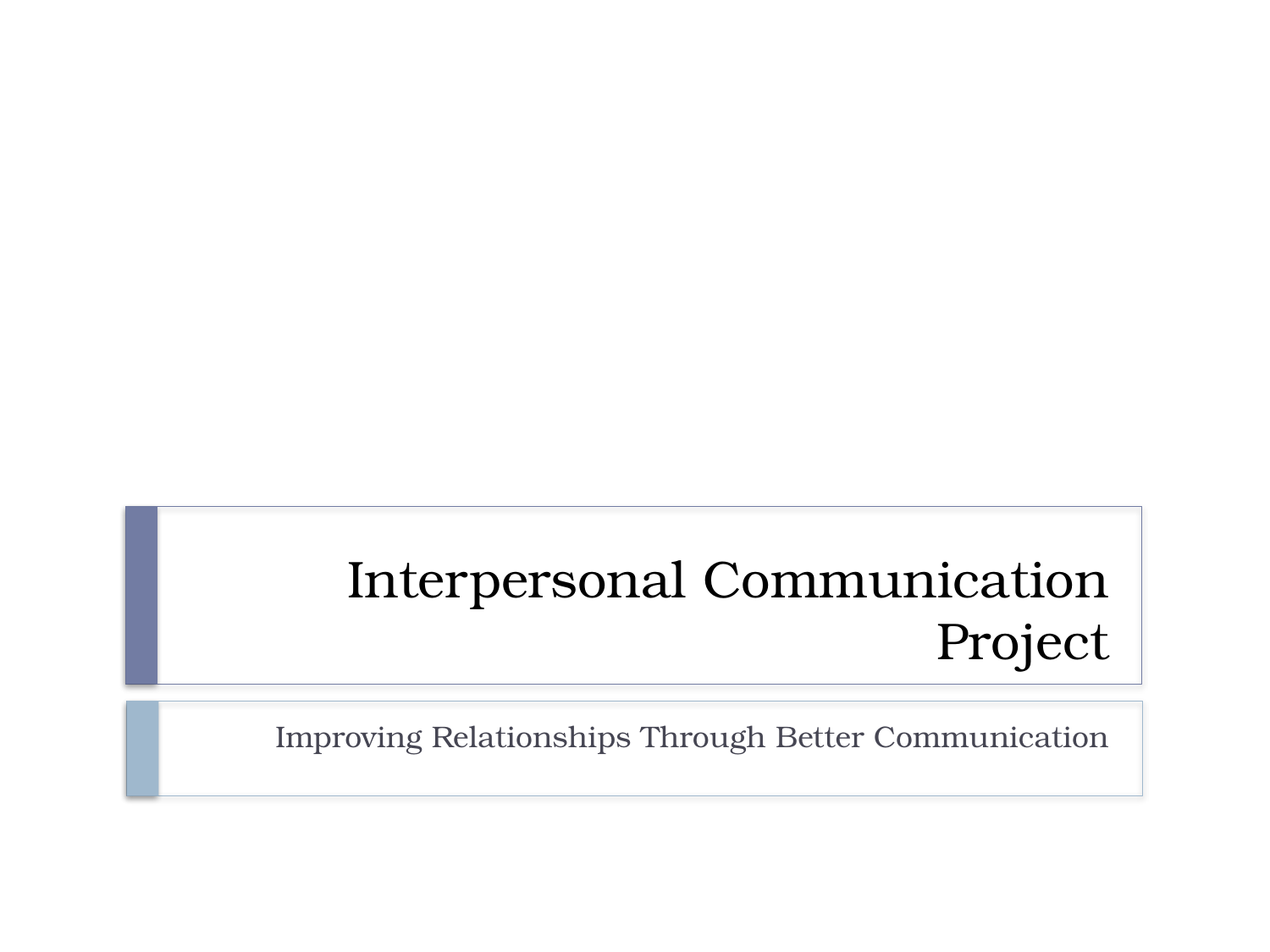

# Interpersonal Communication Project
Improving Relationships Through Better Communication